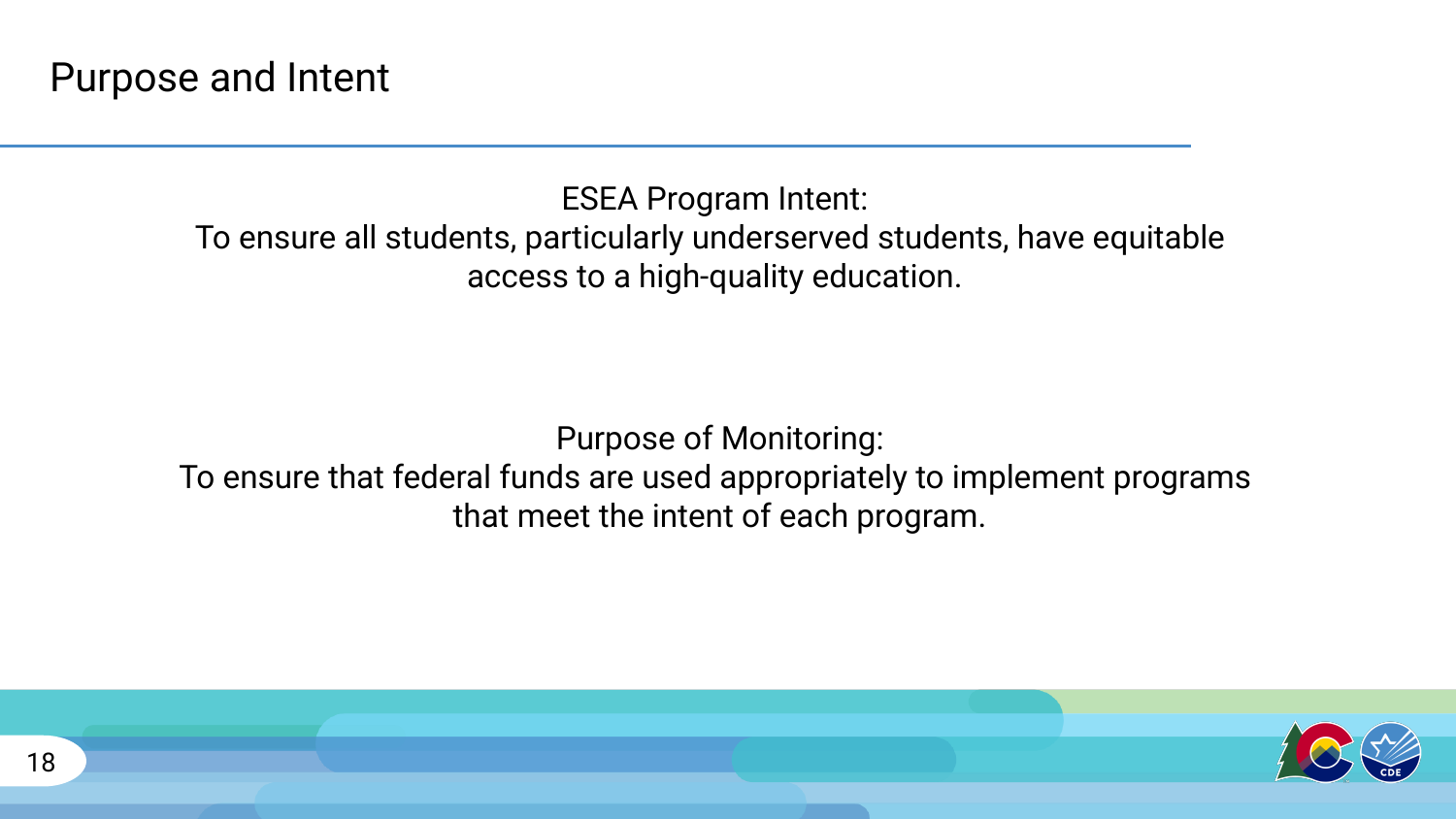

# Purpose and Intent
ESEA Program Intent:
To ensure all students, particularly underserved students, have equitable
access to a high-quality education.
Purpose of Monitoring:
To ensure that federal funds are used appropriately to implement programs
that meet the intent of each program.